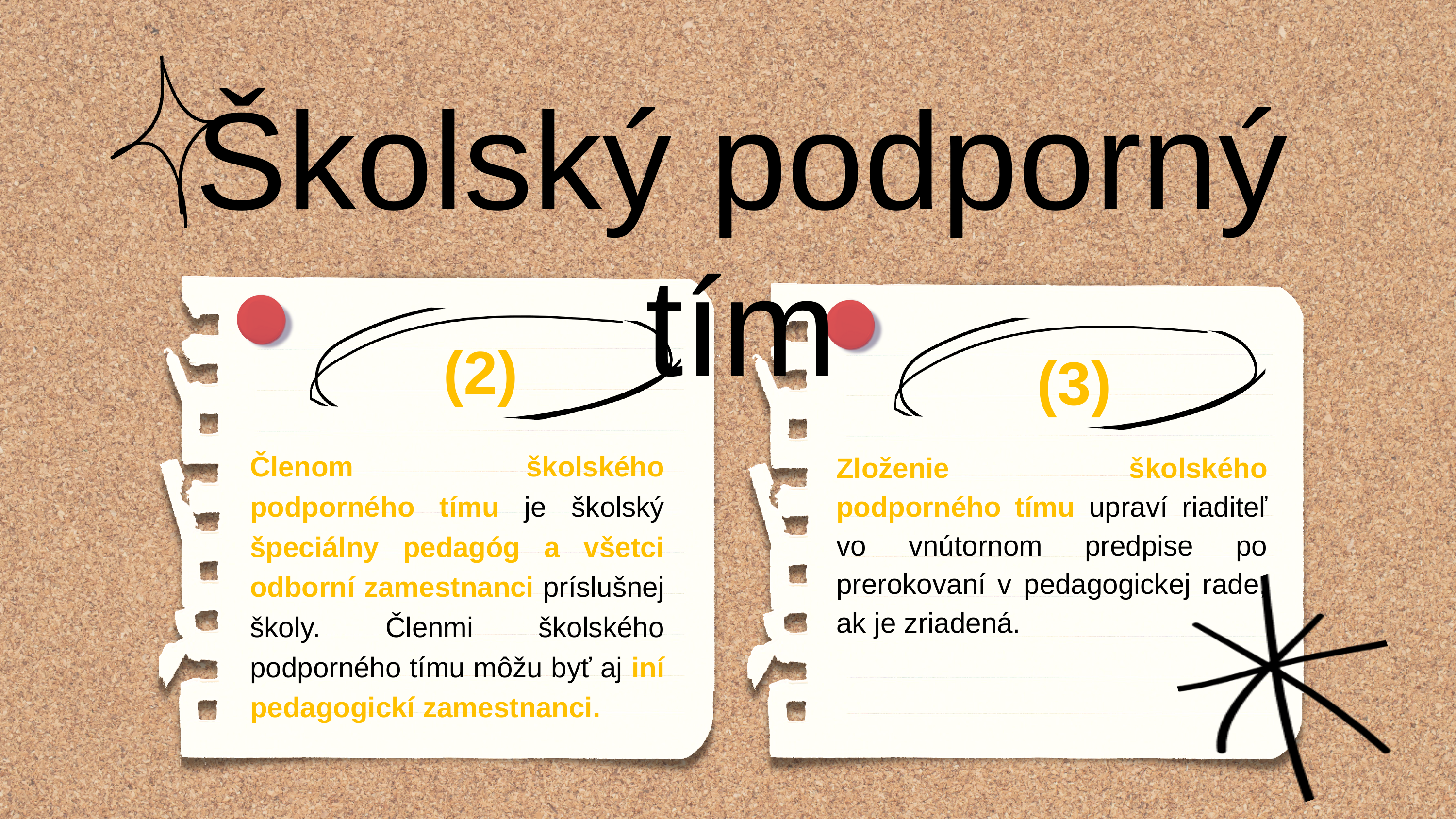

Školský podporný tím

(2)

(3)
Členom školského podporného tímu je školský špeciálny pedagóg a všetci odborní zamestnanci príslušnej školy. Členmi školského podporného tímu môžu byť aj iní pedagogickí zamestnanci.
Zloženie školského podporného tímu upraví riaditeľ vo vnútornom predpise po prerokovaní v pedagogickej rade, ak je zriadená.